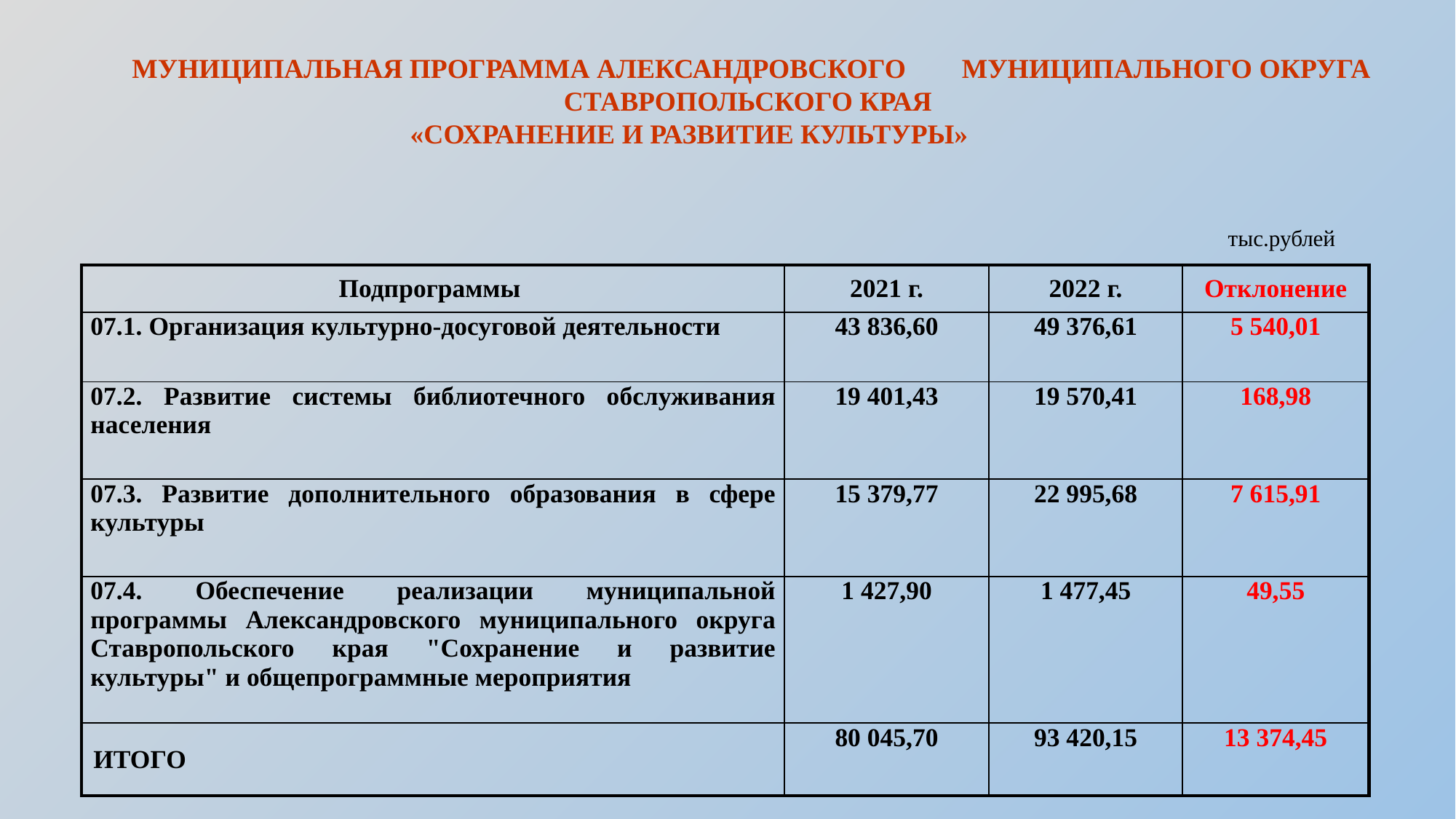

МУНИЦИПАЛЬНАЯ ПРОГРАММА АЛЕКСАНДРОВСКОГО        МУНИЦИПАЛЬНОГО ОКРУГА СТАВРОПОЛЬСКОГО КРАЯ
«СОХРАНЕНИЕ И РАЗВИТИЕ КУЛЬТУРЫ»
тыс.рублей
| Подпрограммы | 2021 г. | 2022 г. | Отклонение |
| --- | --- | --- | --- |
| 07.1. Организация культурно-досуговой деятельности | 43 836,60 | 49 376,61 | 5 540,01 |
| 07.2. Развитие системы библиотечного обслуживания населения | 19 401,43 | 19 570,41 | 168,98 |
| 07.3. Развитие дополнительного образования в сфере культуры | 15 379,77 | 22 995,68 | 7 615,91 |
| 07.4. Обеспечение реализации муниципальной программы Александровского муниципального округа Ставропольского края "Сохранение и развитие культуры" и общепрограммные мероприятия | 1 427,90 | 1 477,45 | 49,55 |
| ИТОГО | 80 045,70 | 93 420,15 | 13 374,45 |